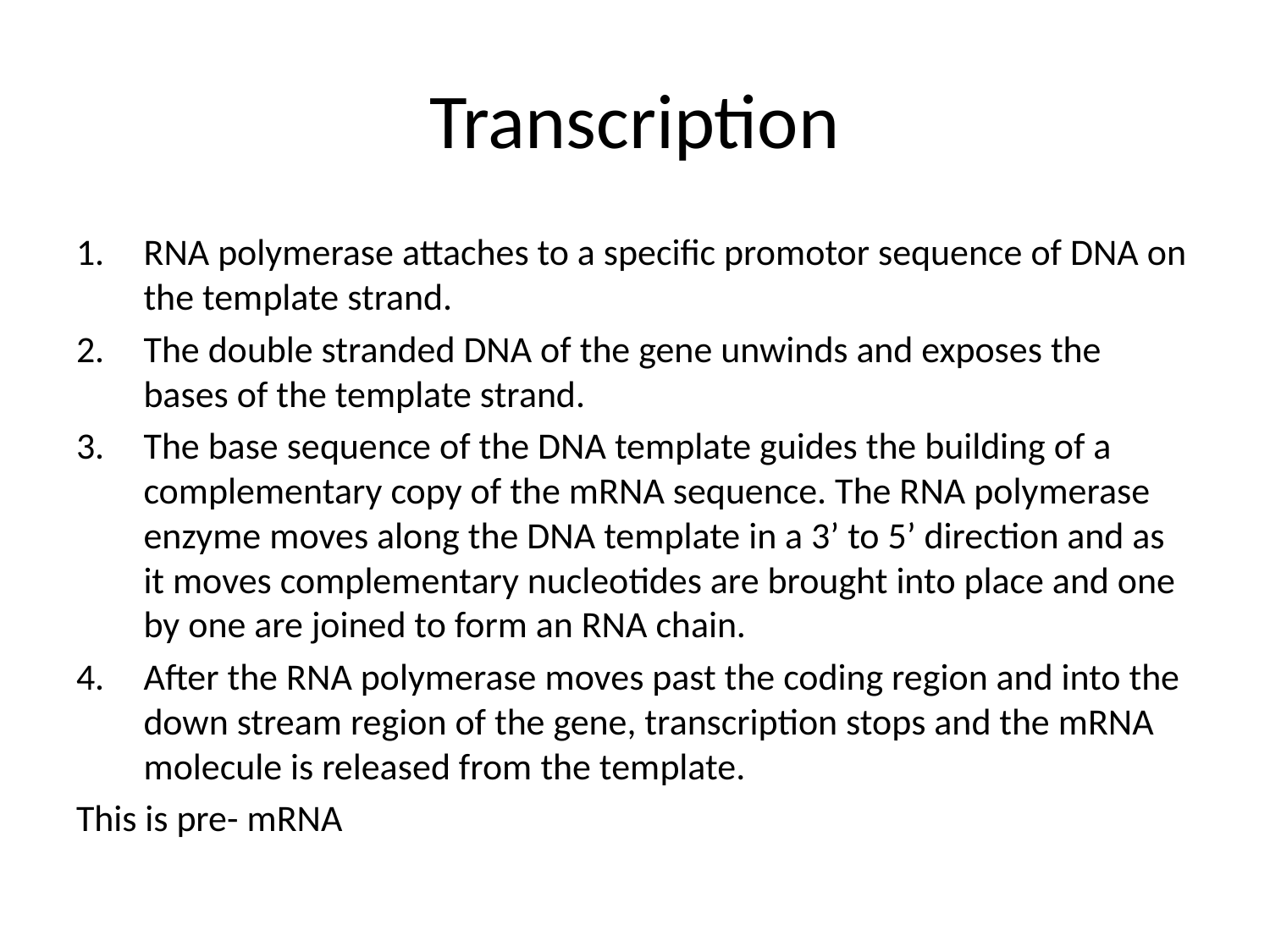

# Transcription
RNA polymerase attaches to a specific promotor sequence of DNA on the template strand.
The double stranded DNA of the gene unwinds and exposes the bases of the template strand.
The base sequence of the DNA template guides the building of a complementary copy of the mRNA sequence. The RNA polymerase enzyme moves along the DNA template in a 3’ to 5’ direction and as it moves complementary nucleotides are brought into place and one by one are joined to form an RNA chain.
After the RNA polymerase moves past the coding region and into the down stream region of the gene, transcription stops and the mRNA molecule is released from the template.
This is pre- mRNA